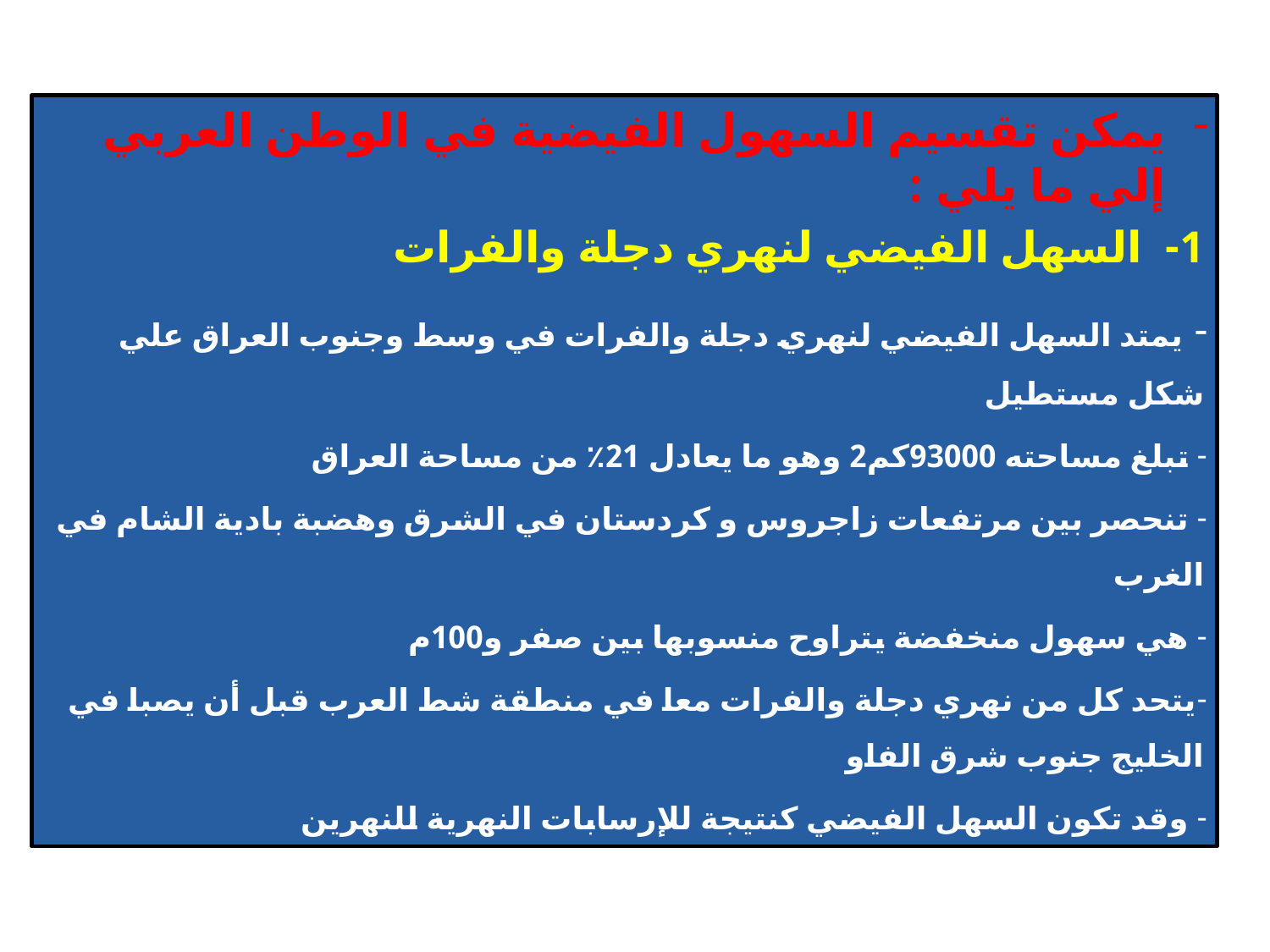

يمكن تقسيم السهول الفيضية في الوطن العربي إلي ما يلي :
1-  السهل الفيضي لنهري دجلة والفرات
 يمتد السهل الفيضي لنهري دجلة والفرات في وسط وجنوب العراق علي شكل مستطيل
 تبلغ مساحته 93000كم2 وهو ما يعادل 21٪ من مساحة العراق
 تنحصر بين مرتفعات زاجروس و كردستان في الشرق وهضبة بادية الشام في الغرب
 هي سهول منخفضة يتراوح منسوبها بين صفر و100م
يتحد كل من نهري دجلة والفرات معا في منطقة شط العرب قبل أن يصبا في الخليج جنوب شرق الفاو
 وقد تكون السهل الفيضي كنتيجة للإرسابات النهرية للنهرين